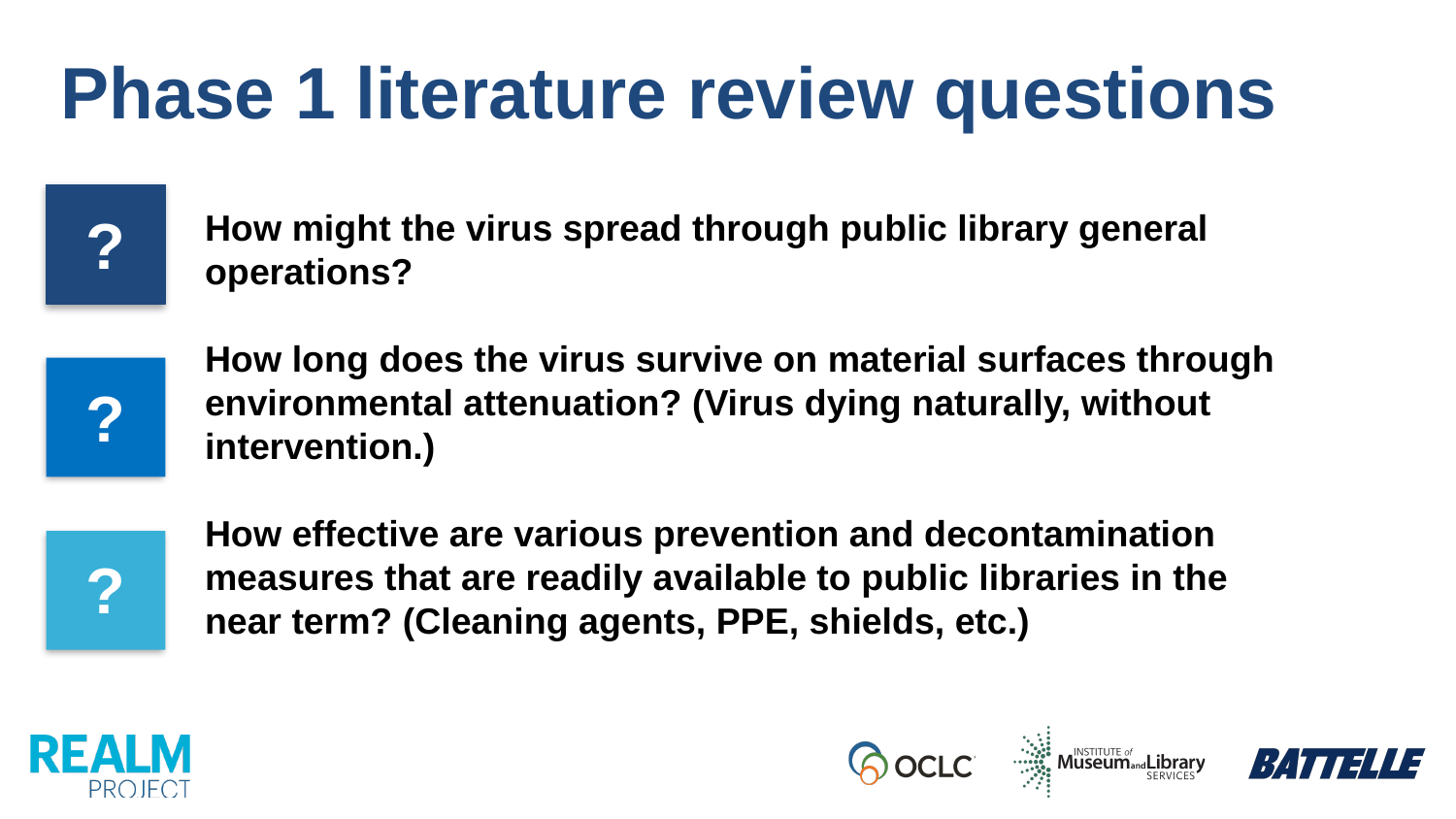

Phase 1 literature review questions

?
How might the virus spread through public library general operations?
How long does the virus survive on material surfaces through environmental attenuation? (Virus dying naturally, without intervention.)
How effective are various prevention and decontamination measures that are readily available to public libraries in the near term? (Cleaning agents, PPE, shields, etc.)

?

?